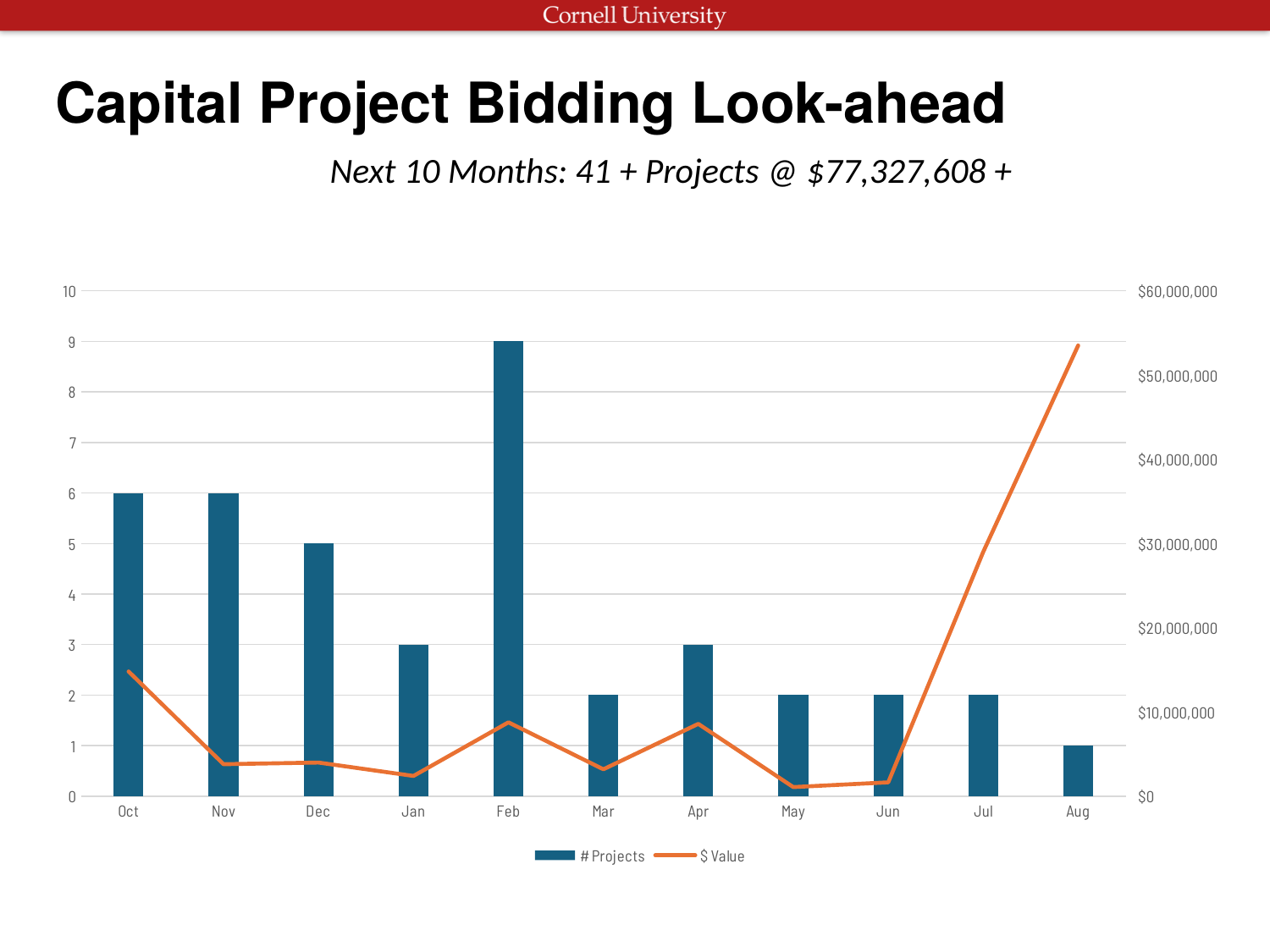

# Capital Project Bidding Look-ahead
Next 10 Months: 41 + Projects @ $77,327,608 +

### Chart

| Category | # Projects | $ Value |
|---|---|---|
| Oct | 6.0 | 14805000.0 |
| Nov | 6.0 | 3804400.0 |
| Dec | 5.0 | 3997523.0 |
| Jan | 3.0 | 2413500.0 |
| Feb | 9.0 | 8776184.0 |
| Mar | 2.0 | 3200000.0 |
| Apr | 3.0 | 8591000.0 |
| May | 2.0 | 1090000.0 |
| Jun | 2.0 | 1650000.0 |
| Jul | 2.0 | 29000000.0 |
| Aug | 1.0 | 53500000.0 |